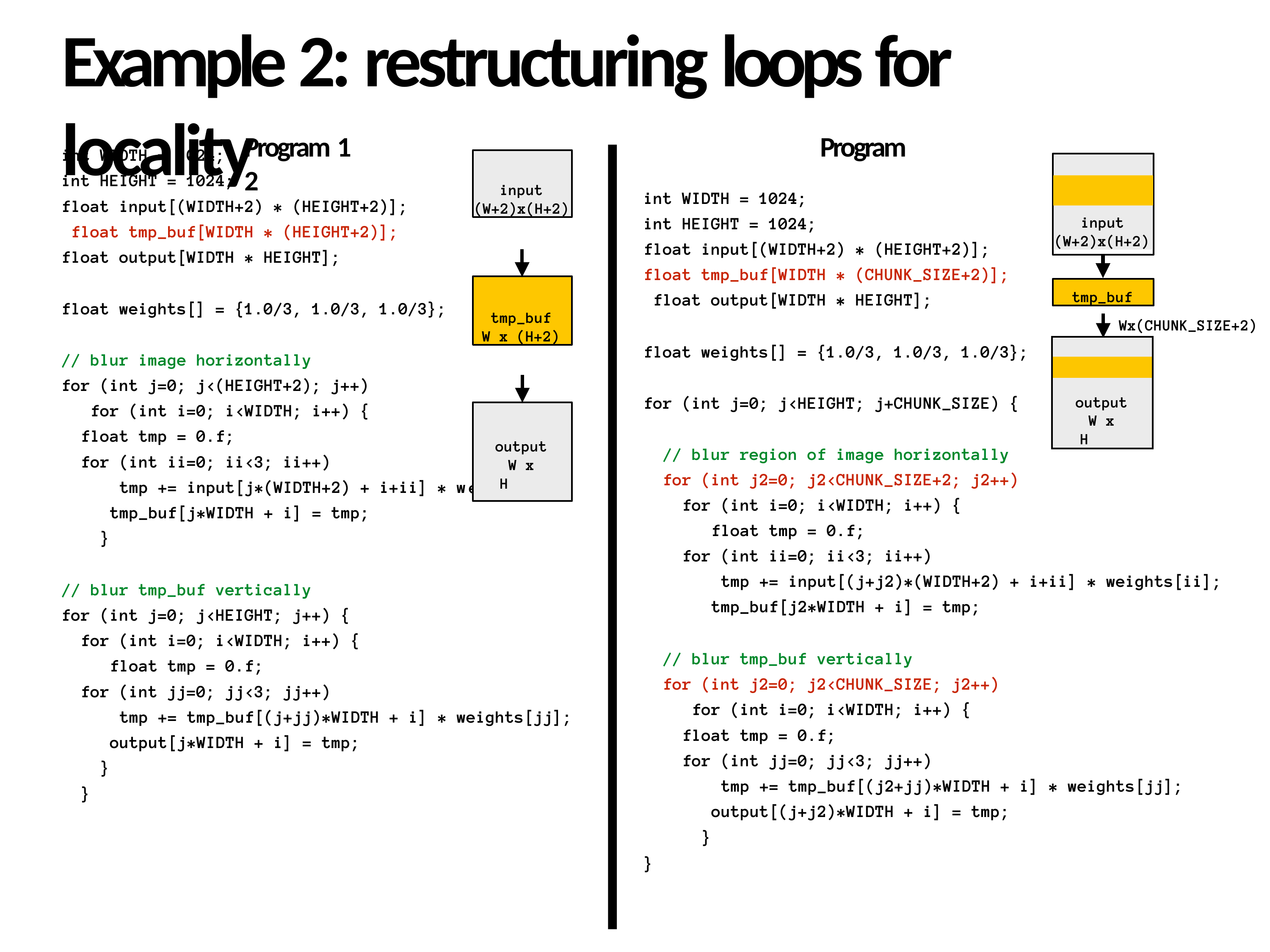

# Example 2: restructuring loops for locality
Program 1	Program 2
int WIDTH = 1024;  int HEIGHT = 1024;

input  (W+2)x(H+2)

int WIDTH = 1024;  int HEIGHT = 1024;
float input[(WIDTH+2) * (HEIGHT+2)];  float tmp_buf[WIDTH * (CHUNK_SIZE+2)];  float output[WIDTH * HEIGHT];
float input[(WIDTH+2) * (HEIGHT+2)];  float tmp_buf[WIDTH * (HEIGHT+2)];  float output[WIDTH * HEIGHT];
input  (W+2)x(H+2)

tmp_buf  W x (H+2)
tmp_buf
float weights[] = {1.0/3, 1.0/3, 1.0/3};

Wx(CHUNK_SIZE+2)

|  |
| --- |
|  |
| output W x H |
float weights[] = {1.0/3, 1.0/3, 1.0/3};
// blur image horizontally
for (int j=0; j<(HEIGHT+2); j++)  for (int i=0; i<WIDTH; i++) {
float tmp = 0.f;
for (int ii=0; ii<3; ii++)
tmp += input[j*(WIDTH+2) + i+ii] * w  tmp_buf[j*WIDTH + i] = tmp;
}

for (int j=0; j<HEIGHT; j+CHUNK_SIZE) {

output  W x H
// blur region of image horizontally  for (int j2=0; j2<CHUNK_SIZE+2; j2++)
for (int i=0; i<WIDTH; i++) {  float tmp = 0.f;
for (int ii=0; ii<3; ii++)
tmp += input[(j+j2)*(WIDTH+2) + i+ii] * weights[ii];  tmp_buf[j2*WIDTH + i] = tmp;
;
eights[ii]
// blur tmp_buf vertically  for (int j=0; j<HEIGHT; j++) {
for (int i=0; i<WIDTH; i++) {  float tmp = 0.f;
for (int jj=0; jj<3; jj++)
tmp += tmp_buf[(j+jj)*WIDTH + i] * weights[jj];  output[j*WIDTH + i] = tmp;
}
}
// blur tmp_buf vertically
for (int j2=0; j2<CHUNK_SIZE; j2++)  for (int i=0; i<WIDTH; i++) {
float tmp = 0.f;
for (int jj=0; jj<3; jj++)
tmp += tmp_buf[(j2+jj)*WIDTH + i] * weights[jj];  output[(j+j2)*WIDTH + i] = tmp;
}
}
54